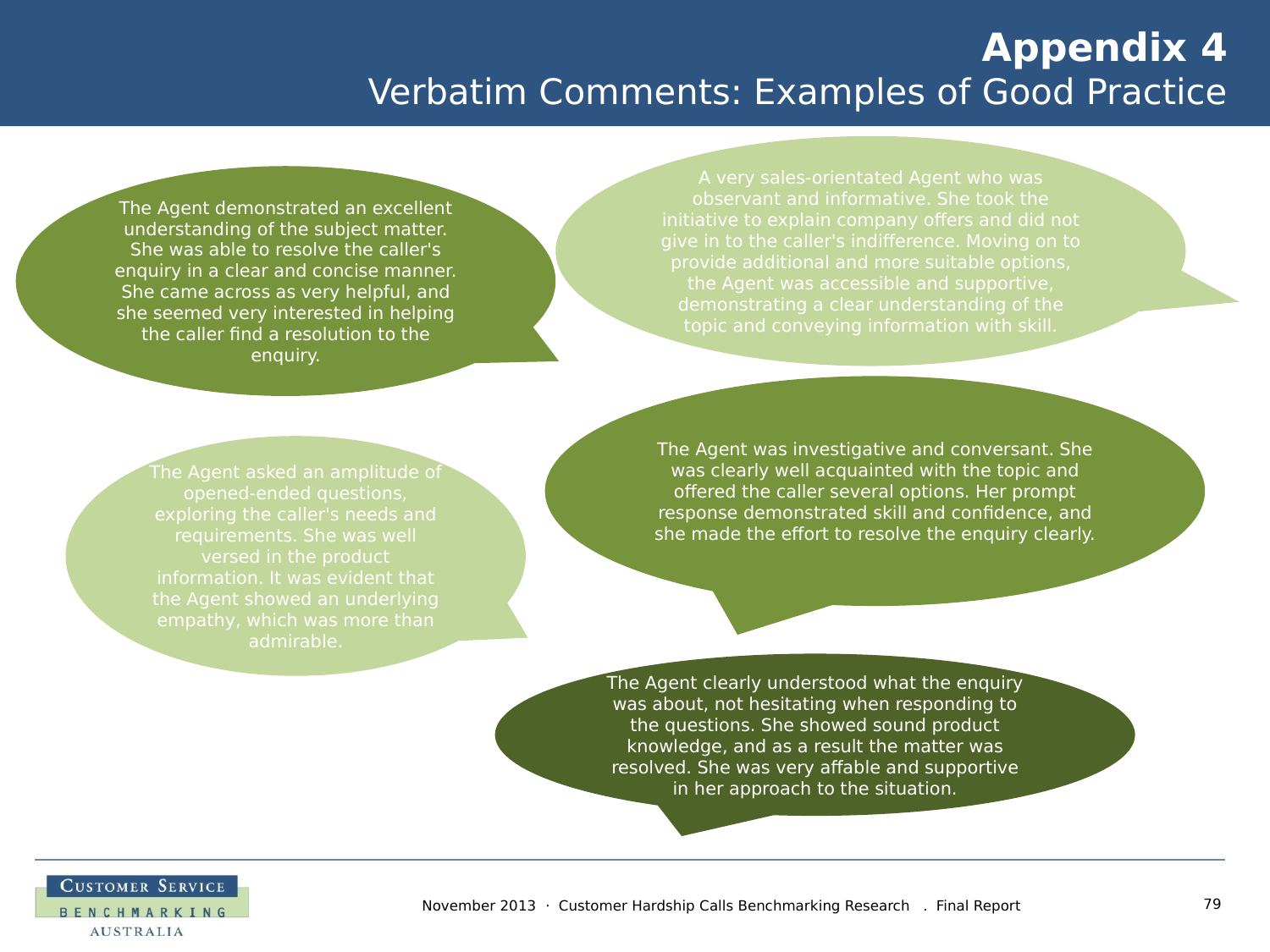

Appendix 4
Verbatim Comments: Examples of Good Practice
A very sales-orientated Agent who was observant and informative. She took the initiative to explain company offers and did not give in to the caller's indifference. Moving on to provide additional and more suitable options, the Agent was accessible and supportive, demonstrating a clear understanding of the topic and conveying information with skill.
The Agent demonstrated an excellent understanding of the subject matter. She was able to resolve the caller's enquiry in a clear and concise manner. She came across as very helpful, and she seemed very interested in helping the caller find a resolution to the enquiry.
The Agent was investigative and conversant. She was clearly well acquainted with the topic and offered the caller several options. Her prompt response demonstrated skill and confidence, and she made the effort to resolve the enquiry clearly.
The Agent asked an amplitude of opened-ended questions, exploring the caller's needs and requirements. She was well versed in the product information. It was evident that the Agent showed an underlying empathy, which was more than admirable.
The Agent clearly understood what the enquiry was about, not hesitating when responding to the questions. She showed sound product knowledge, and as a result the matter was resolved. She was very affable and supportive in her approach to the situation.